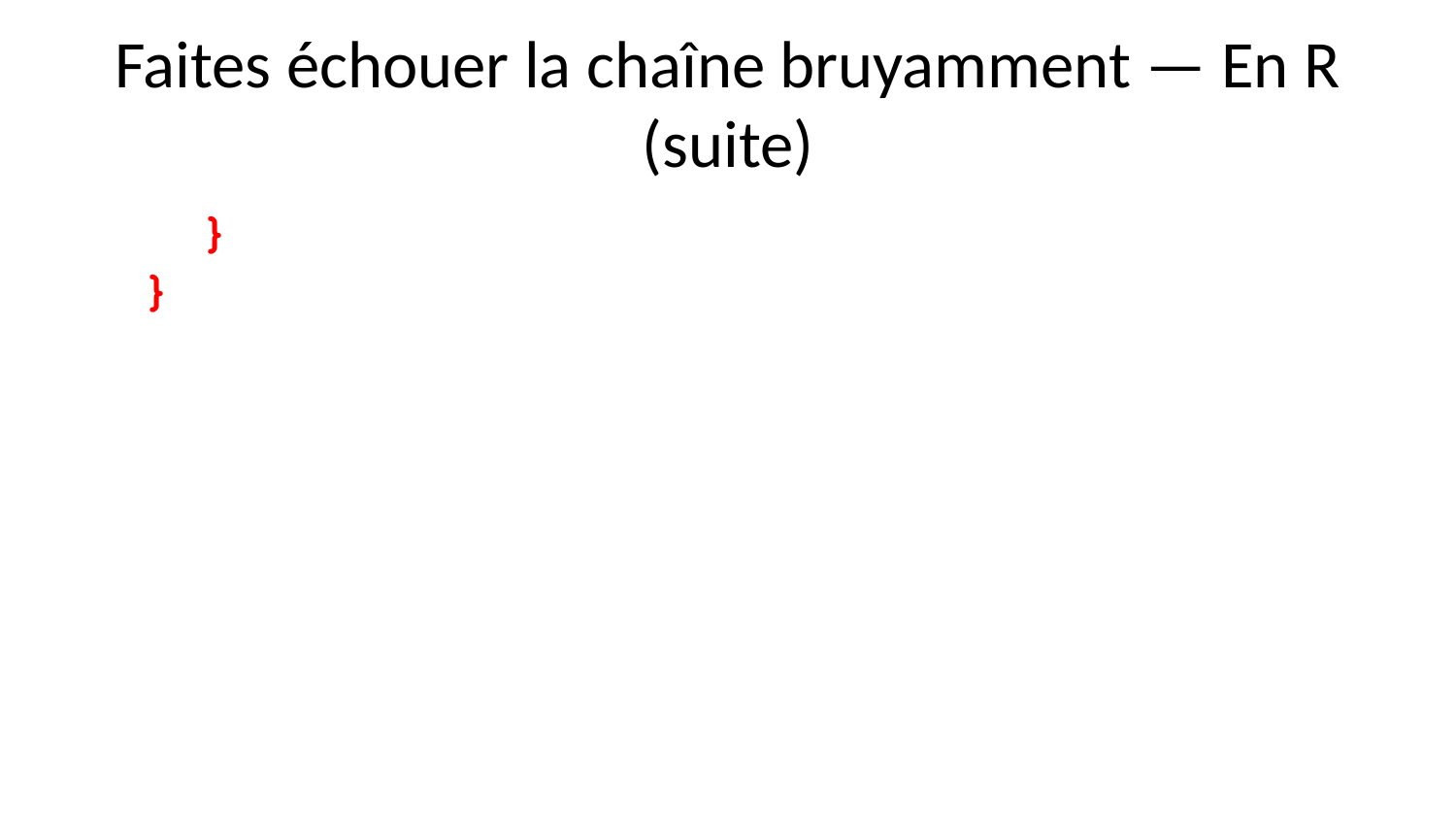

# Faites échouer la chaîne bruyamment — En R (suite)
  }
}